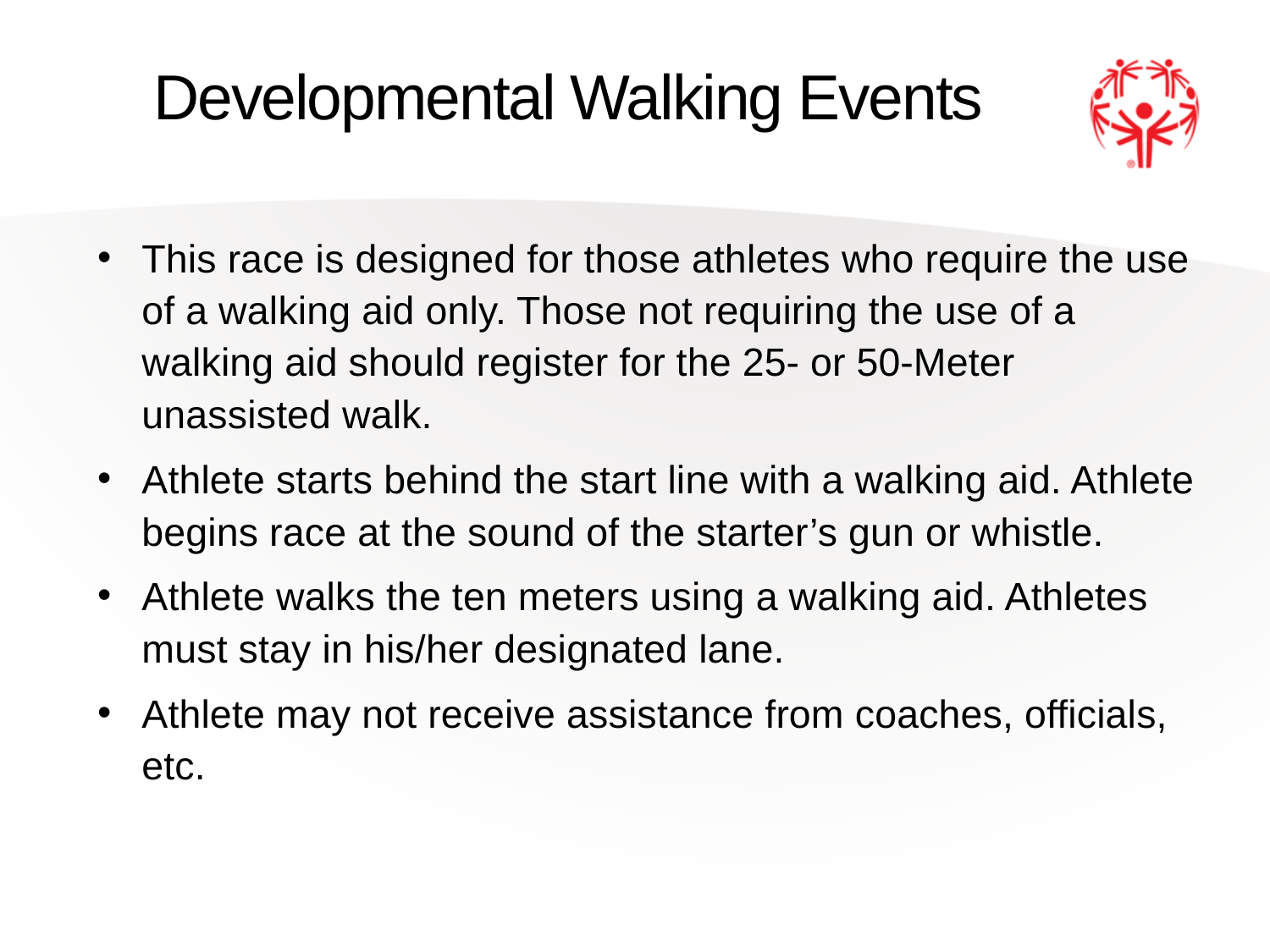

# Developmental Walking Events
This race is designed for those athletes who require the use of a walking aid only. Those not requiring the use of a walking aid should register for the 25- or 50-Meter unassisted walk.
Athlete starts behind the start line with a walking aid. Athlete begins race at the sound of the starter’s gun or whistle.
Athlete walks the ten meters using a walking aid. Athletes must stay in his/her designated lane.
Athlete may not receive assistance from coaches, officials, etc.